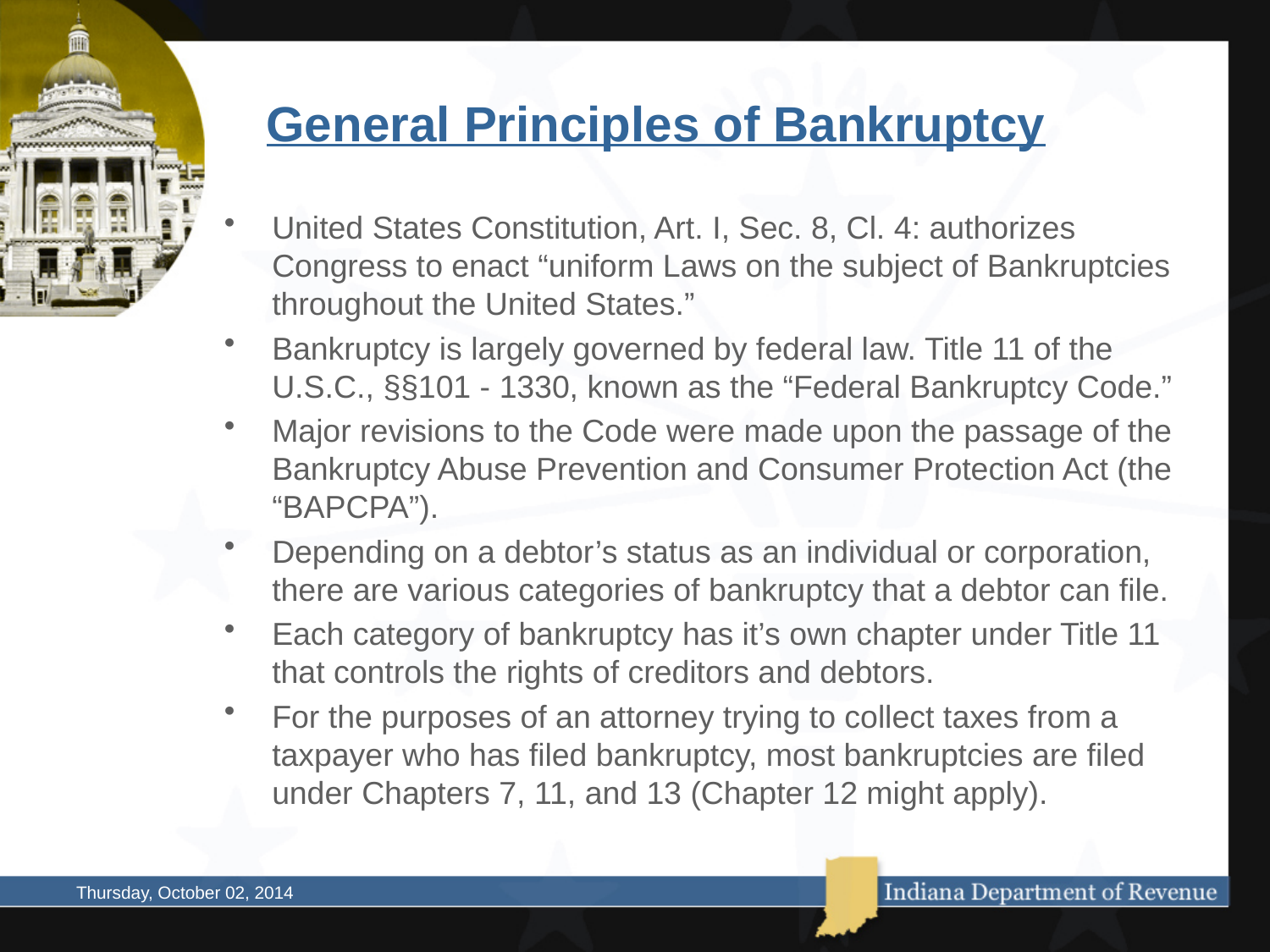

# General Principles of Bankruptcy
United States Constitution, Art. I, Sec. 8, Cl. 4: authorizes Congress to enact “uniform Laws on the subject of Bankruptcies throughout the United States.”
Bankruptcy is largely governed by federal law. Title 11 of the U.S.C., §§101 - 1330, known as the “Federal Bankruptcy Code.”
Major revisions to the Code were made upon the passage of the Bankruptcy Abuse Prevention and Consumer Protection Act (the “BAPCPA”).
Depending on a debtor’s status as an individual or corporation, there are various categories of bankruptcy that a debtor can file.
Each category of bankruptcy has it’s own chapter under Title 11 that controls the rights of creditors and debtors.
For the purposes of an attorney trying to collect taxes from a taxpayer who has filed bankruptcy, most bankruptcies are filed under Chapters 7, 11, and 13 (Chapter 12 might apply).
Thursday, October 02, 2014